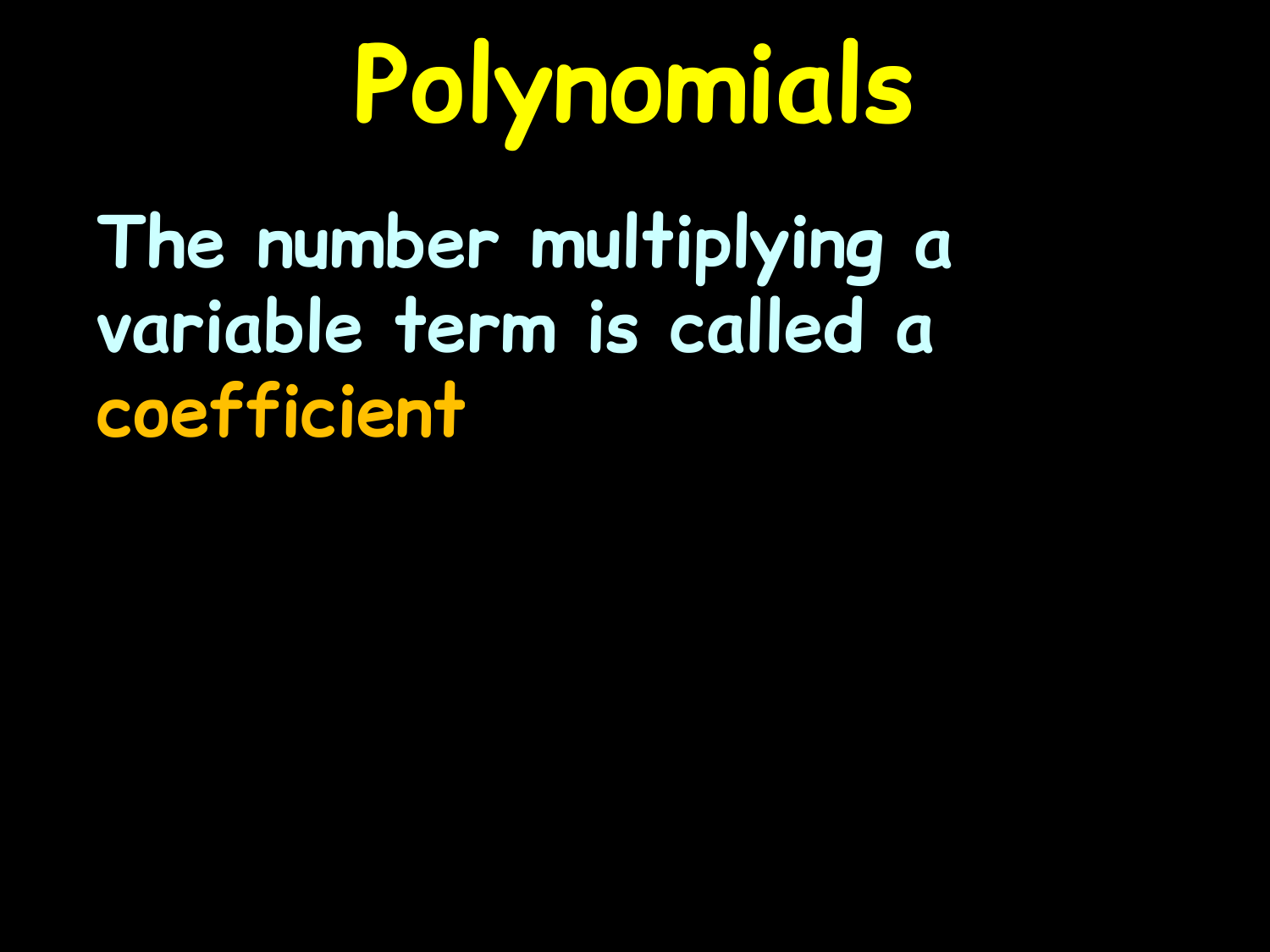

# Polynomials

The number multiplying a variable term is called a coefficient